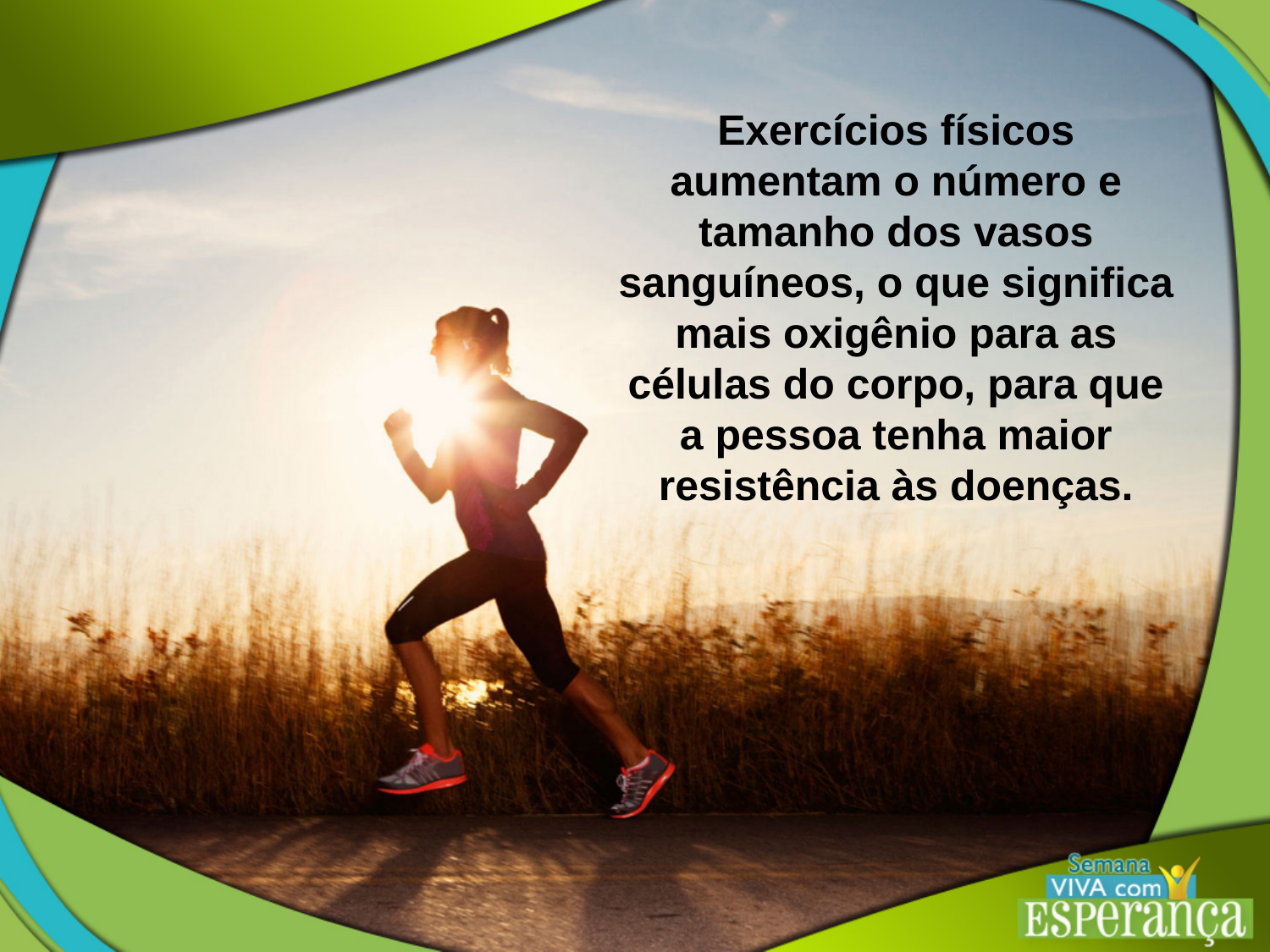

Exercícios físicos aumentam o número e tamanho dos vasos sanguíneos, o que significa mais oxigênio para as células do corpo, para que a pessoa tenha maior resistência às doenças.